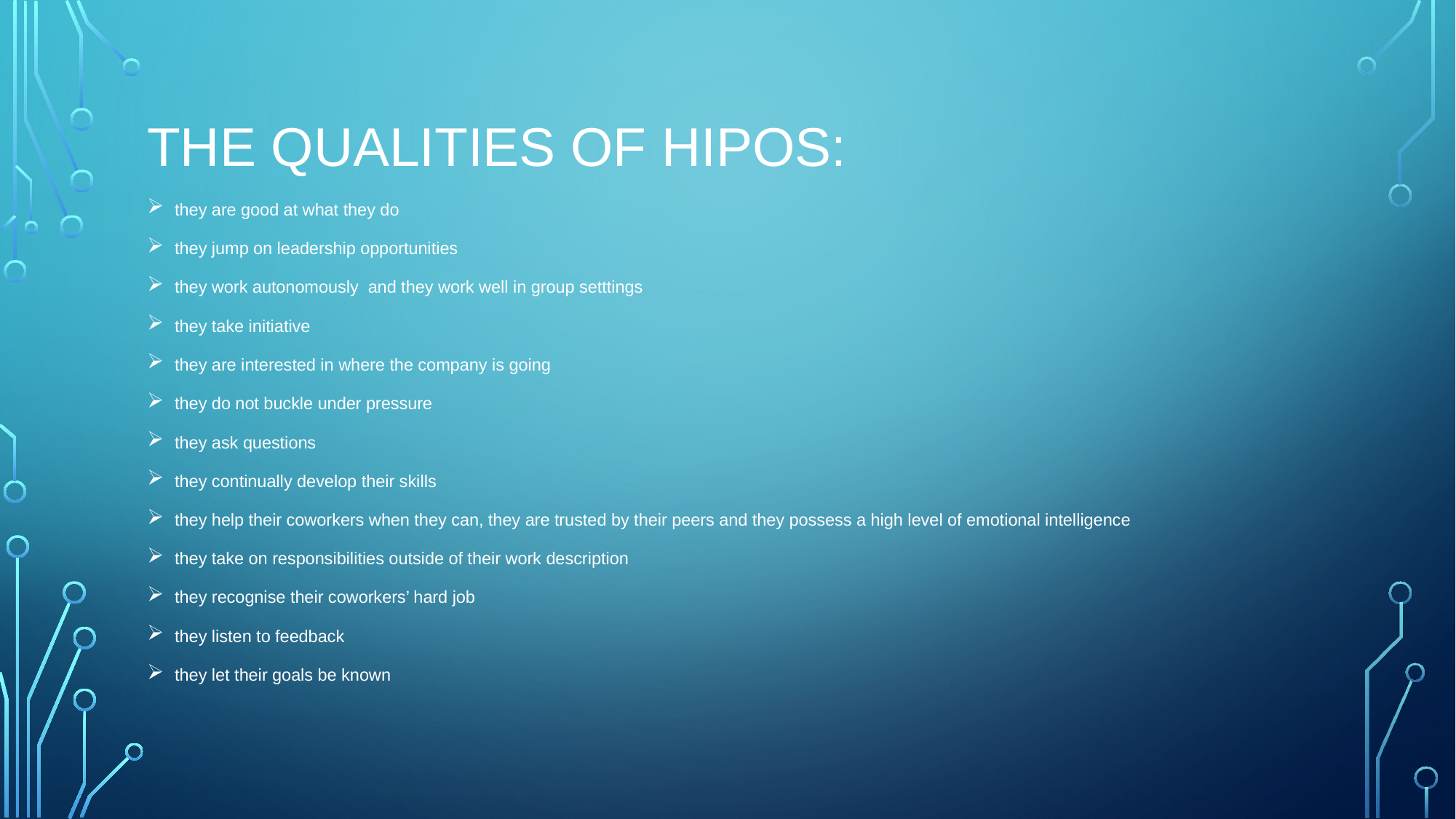

# The qualities of hipos:
they are good at what they do
they jump on leadership opportunities
they work autonomously  and they work well in group setttings
they take initiative
they are interested in where the company is going
they do not buckle under pressure
they ask questions
they continually develop their skills
they help their coworkers when they can, they are trusted by their peers and they possess a high level of emotional intelligence
they take on responsibilities outside of their work description
they recognise their coworkers’ hard job
they listen to feedback
they let their goals be known